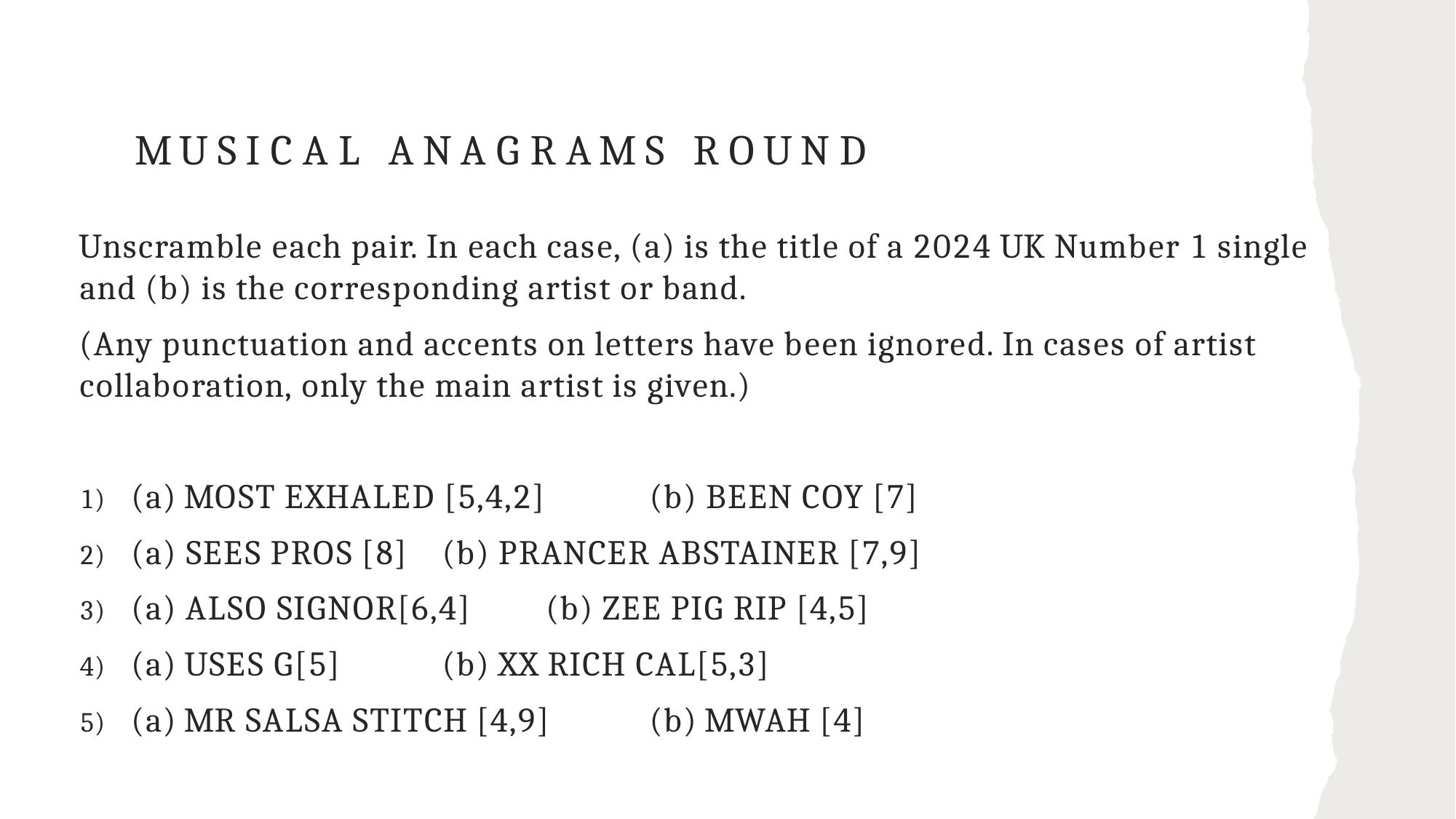

# Musical ANAGRAMS round
Unscramble each pair. In each case, (a) is the title of a 2024 UK Number 1 single and (b) is the corresponding artist or band.
(Any punctuation and accents on letters have been ignored. In cases of artist collaboration, only the main artist is given.)

(a) MOST EXHALED [5,4,2]		(b) BEEN COY [7]
(a) SEES PROS [8]			(b) PRANCER ABSTAINER [7,9]
(a) ALSO SIGNOR[6,4]			(b) ZEE PIG RIP [4,5]
(a) USES G[5]				(b) XX RICH CAL[5,3]
(a) MR SALSA STITCH [4,9]		(b) MWAH [4]